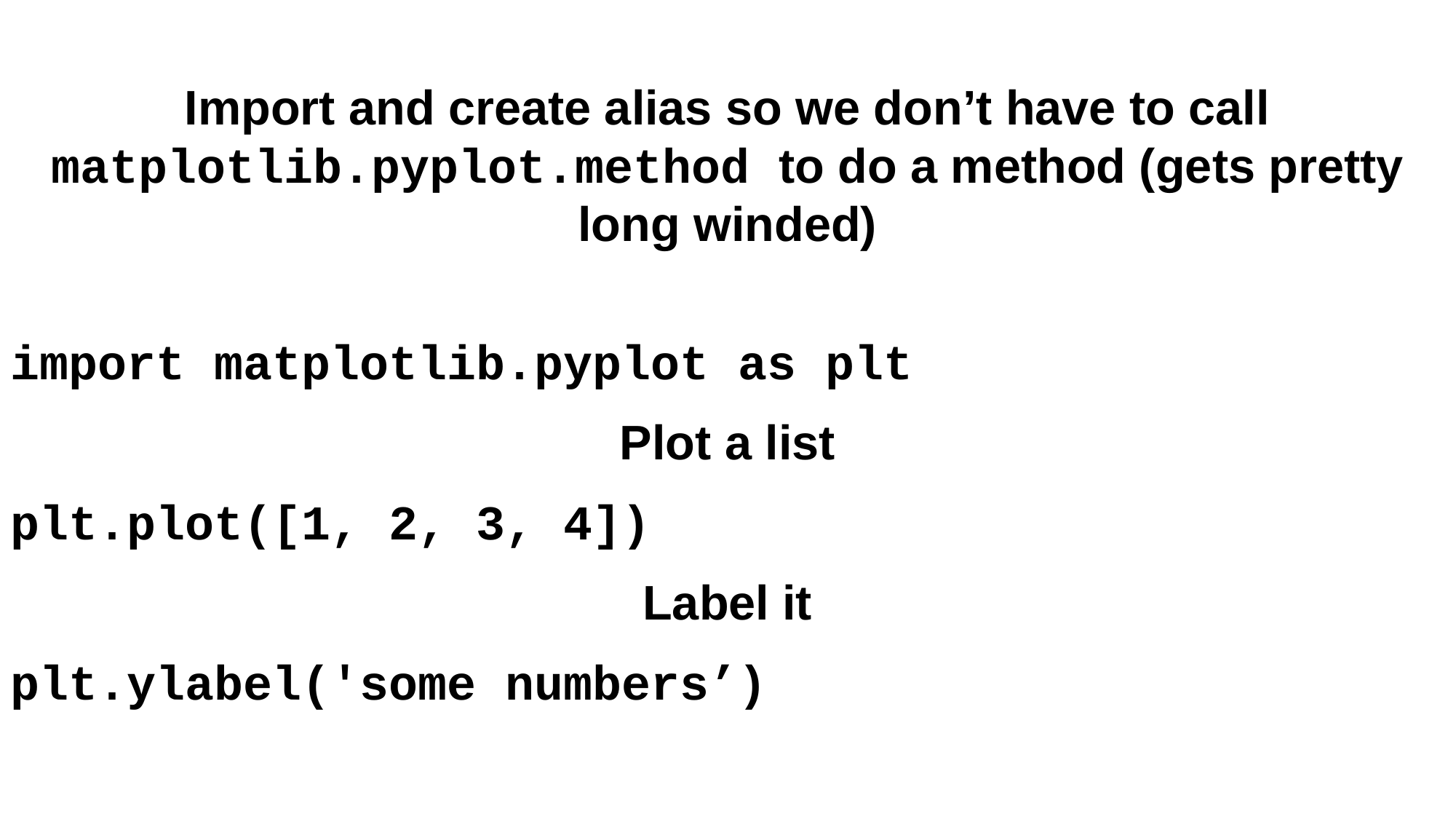

Import and create alias so we don’t have to call matplotlib.pyplot.method to do a method (gets pretty long winded)

import matplotlib.pyplot as plt

Plot a list

plt.plot([1, 2, 3, 4])

Label it

plt.ylabel('some numbers’)